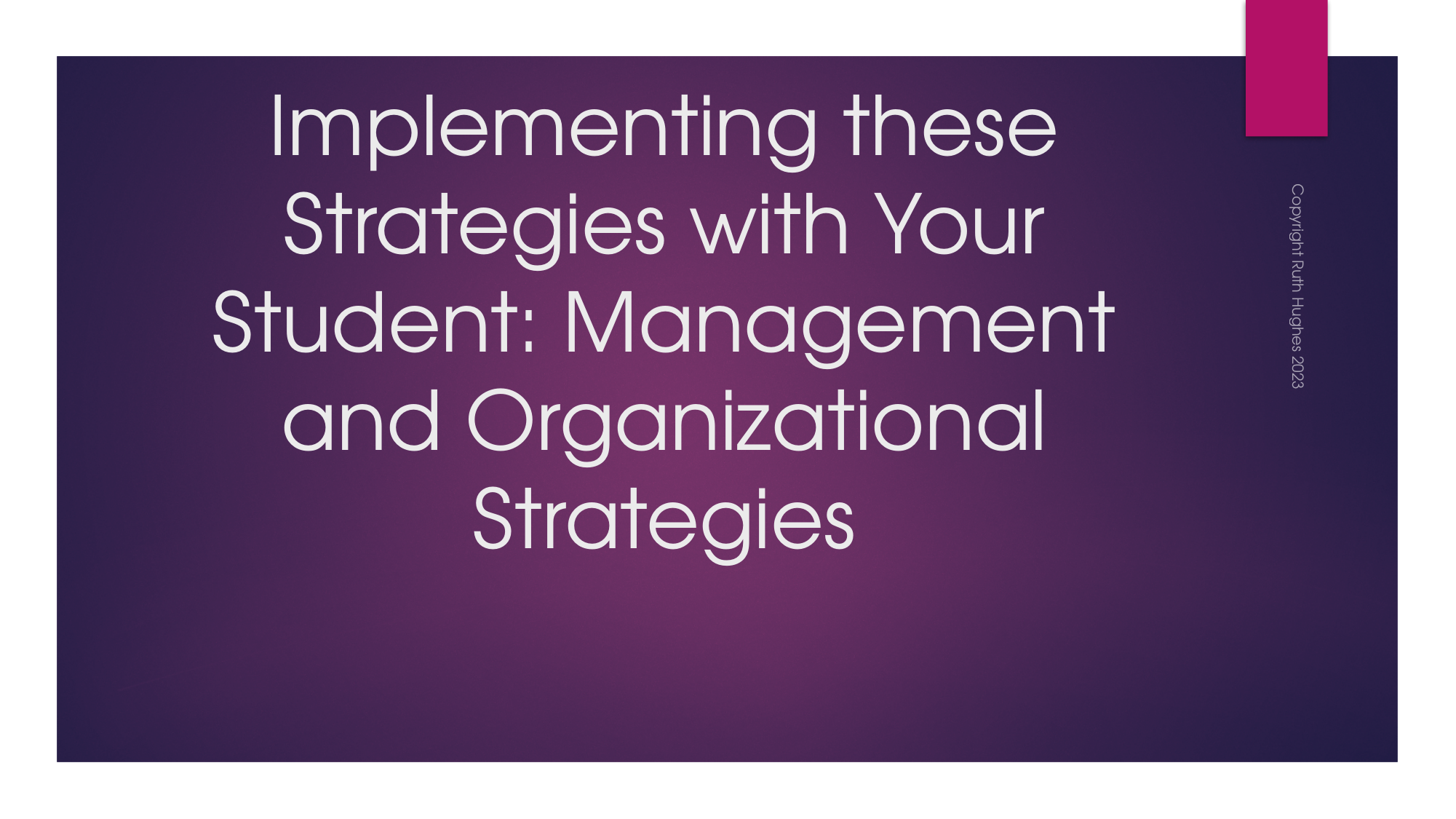

# Implementing these Strategies with Your Student: Management and Organizational Strategies
Copyright Ruth Hughes 2023